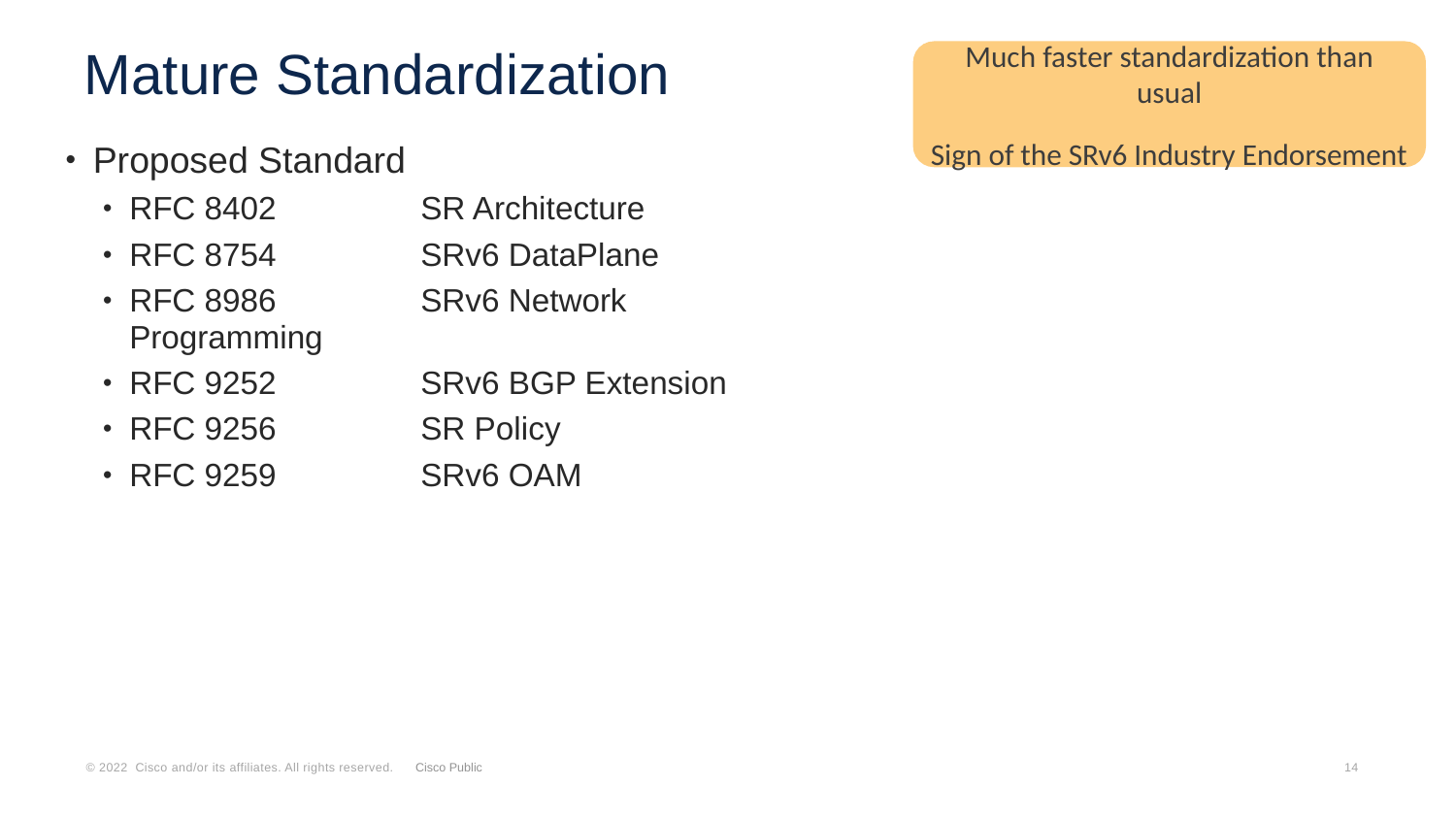

Much faster standardization than usual
Sign of the SRv6 Industry Endorsement
# Mature Standardization
Proposed Standard
RFC 8402	SR Architecture
RFC 8754 	SRv6 DataPlane
RFC 8986	SRv6 Network Programming
RFC 9252	SRv6 BGP Extension
RFC 9256	SR Policy
RFC 9259	SRv6 OAM